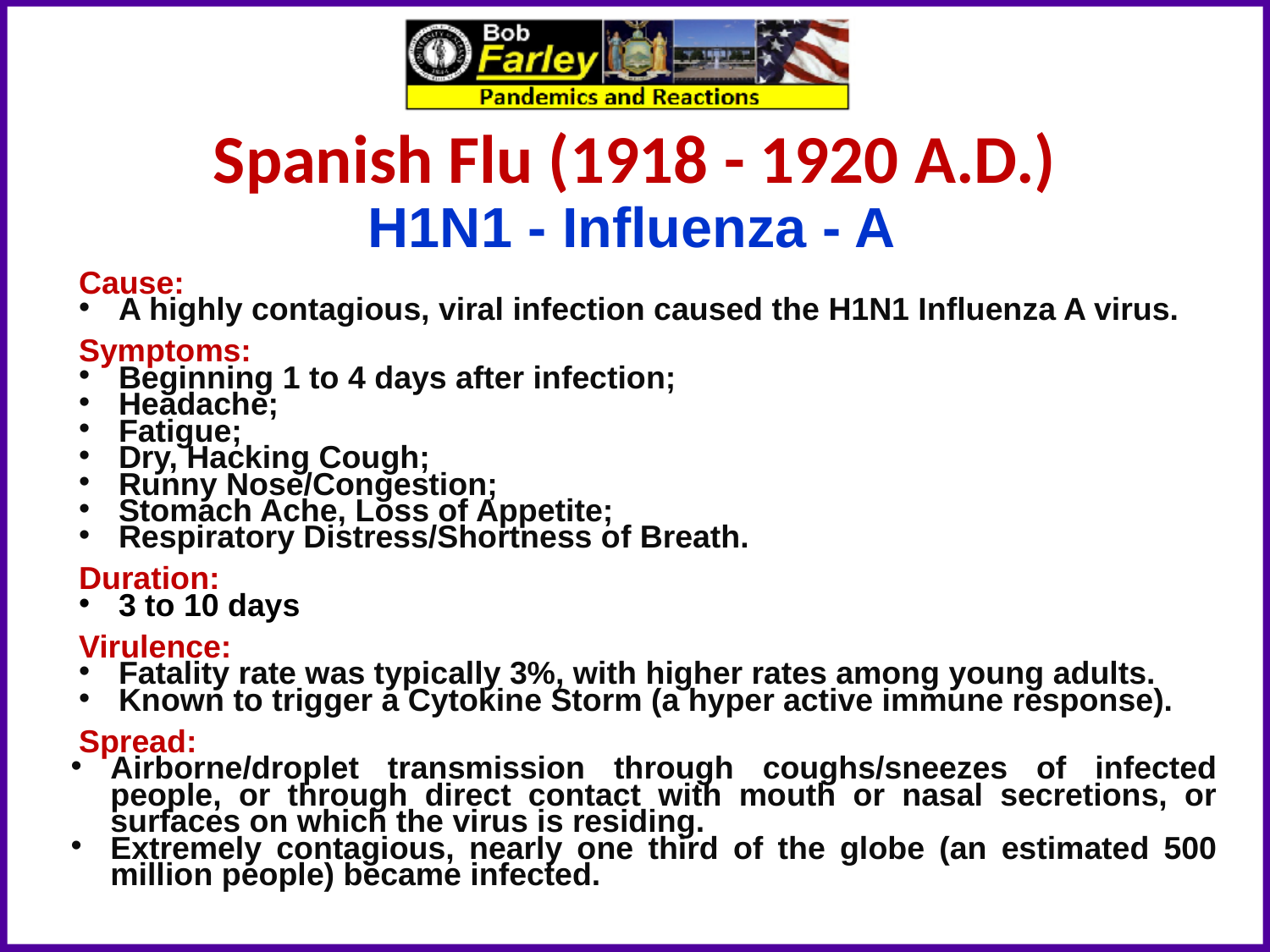

Spanish Flu (1918 - 1920 A.D.)
H1N1 - Influenza - A

Cause:
A highly contagious, viral infection caused the H1N1 Influenza A virus.

Symptoms:
Beginning 1 to 4 days after infection;
Headache;
Fatigue;
Dry, Hacking Cough;
Runny Nose/Congestion;
Stomach Ache, Loss of Appetite;
Respiratory Distress/Shortness of Breath.

Duration:
3 to 10 days

Virulence:
Fatality rate was typically 3%, with higher rates among young adults.
Known to trigger a Cytokine Storm (a hyper active immune response).

Spread:
Airborne/droplet transmission through coughs/sneezes of infected people, or through direct contact with mouth or nasal secretions, or surfaces on which the virus is residing.
Extremely contagious, nearly one third of the globe (an estimated 500 million people) became infected.